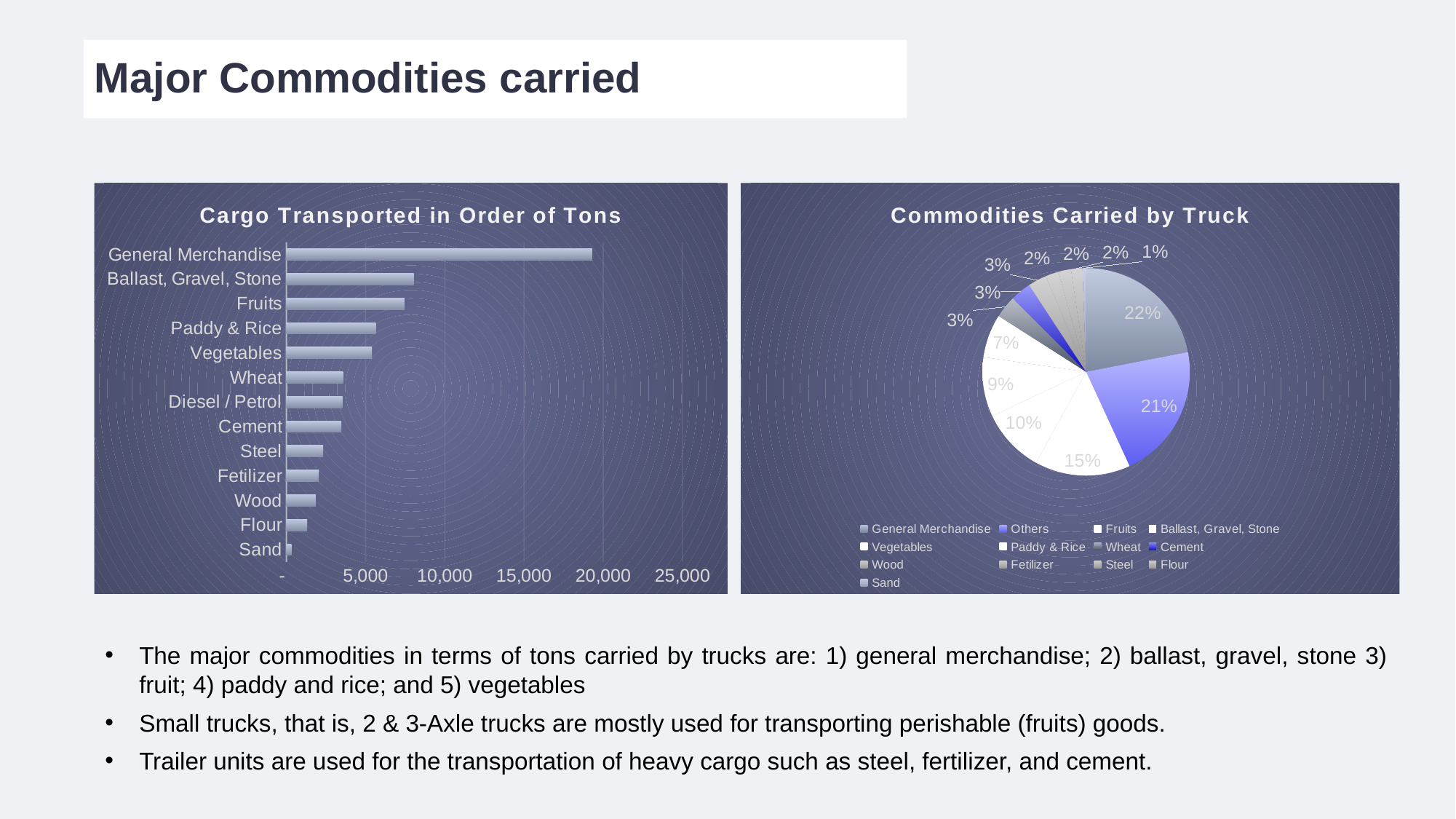

Major Commodities carried

### Chart: Cargo Transported in Order of Tons

| Category | Column2 |
|---|---|
| Sand | 311.5 |
| Flour | 1303.5 |
| Wood | 1853.0 |
| Fetilizer | 2045.5 |
| Steel | 2321.0 |
| Cement | 3463.0 |
| Diesel / Petrol | 3535.6574803149656 |
| Wheat | 3568.55 |
| Vegetables | 5394.8 |
| Paddy & Rice | 5638.0 |
| Fruits | 7454.6 |
| Ballast, Gravel, Stone | 8039.5 |
| General Merchandise | 19299.74409448819 |

### Chart: Commodities Carried by Truck

| Category |  |
|---|---|
| General Merchandise | 704.0 |
| Others | 679.0 |
| Fruits | 477.0 |
| Ballast, Gravel, Stone | 320.0 |
| Vegetables | 298.0 |
| Paddy & Rice | 217.0 |
| Wheat | 112.0 |
| Cement | 103.0 |
| Wood | 93.0 |
| Fetilizer | 66.0 |
| Steel | 63.0 |
| Flour | 57.0 |
| Sand | 18.0 |
The major commodities in terms of tons carried by trucks are: 1) general merchandise; 2) ballast, gravel, stone 3) fruit; 4) paddy and rice; and 5) vegetables
Small trucks, that is, 2 & 3-Axle trucks are mostly used for transporting perishable (fruits) goods.
Trailer units are used for the transportation of heavy cargo such as steel, fertilizer, and cement.